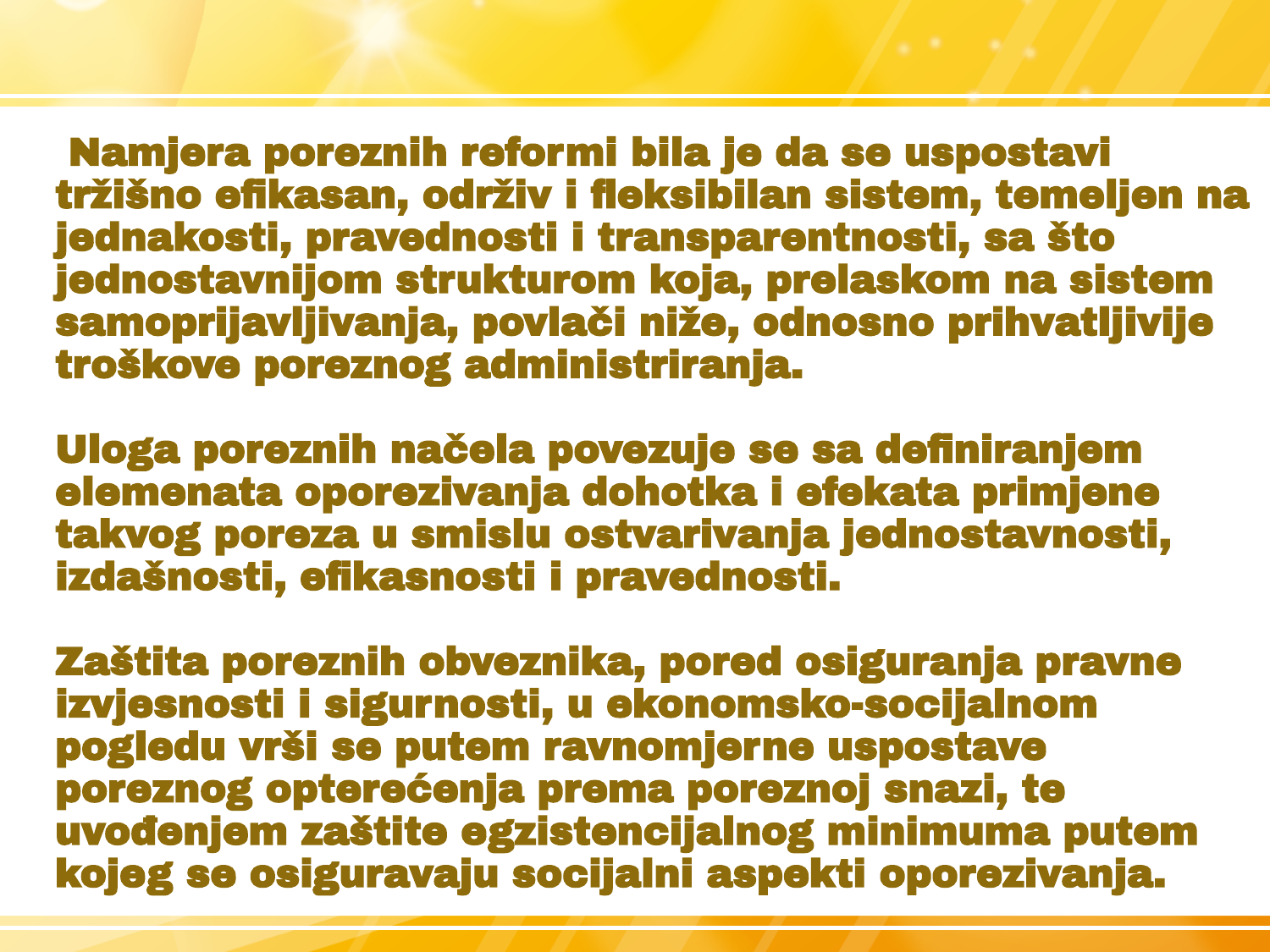

# Namjera poreznih reformi bila je da se uspostavi tržišno efikasan, održiv i fleksibilan sistem, temeljen na jednakosti, pravednosti i transparentnosti, sa što jednostavnijom strukturom koja, prelaskom na sistem samoprijavljivanja, povlači niže, odnosno prihvatljivije troškove poreznog administriranja. Uloga poreznih načela povezuje se sa definiranjem elemenata oporezivanja dohotka i efekata primjene takvog poreza u smislu ostvarivanja jednostavnosti, izdašnosti, efikasnosti i pravednosti. Zaštita poreznih obveznika, pored osiguranja pravne izvjesnosti i sigurnosti, u ekonomsko-socijalnom pogledu vrši se putem ravnomjerne uspostave poreznog opterećenja prema poreznoj snazi, te uvođenjem zaštite egzistencijalnog minimuma putem kojeg se osiguravaju socijalni aspekti oporezivanja.